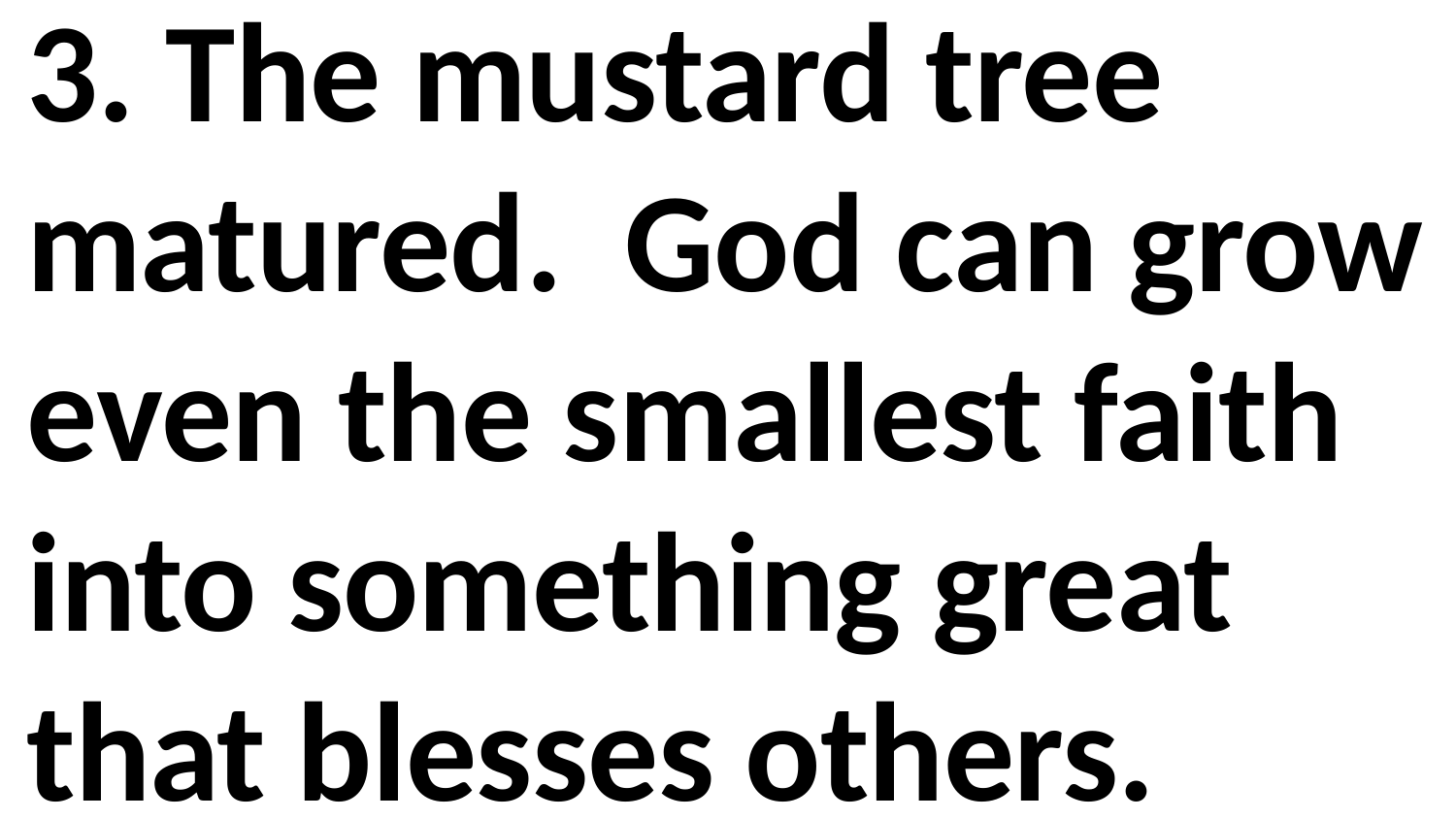

3. The mustard tree matured.  God can grow even the smallest faith into something great that blesses others.